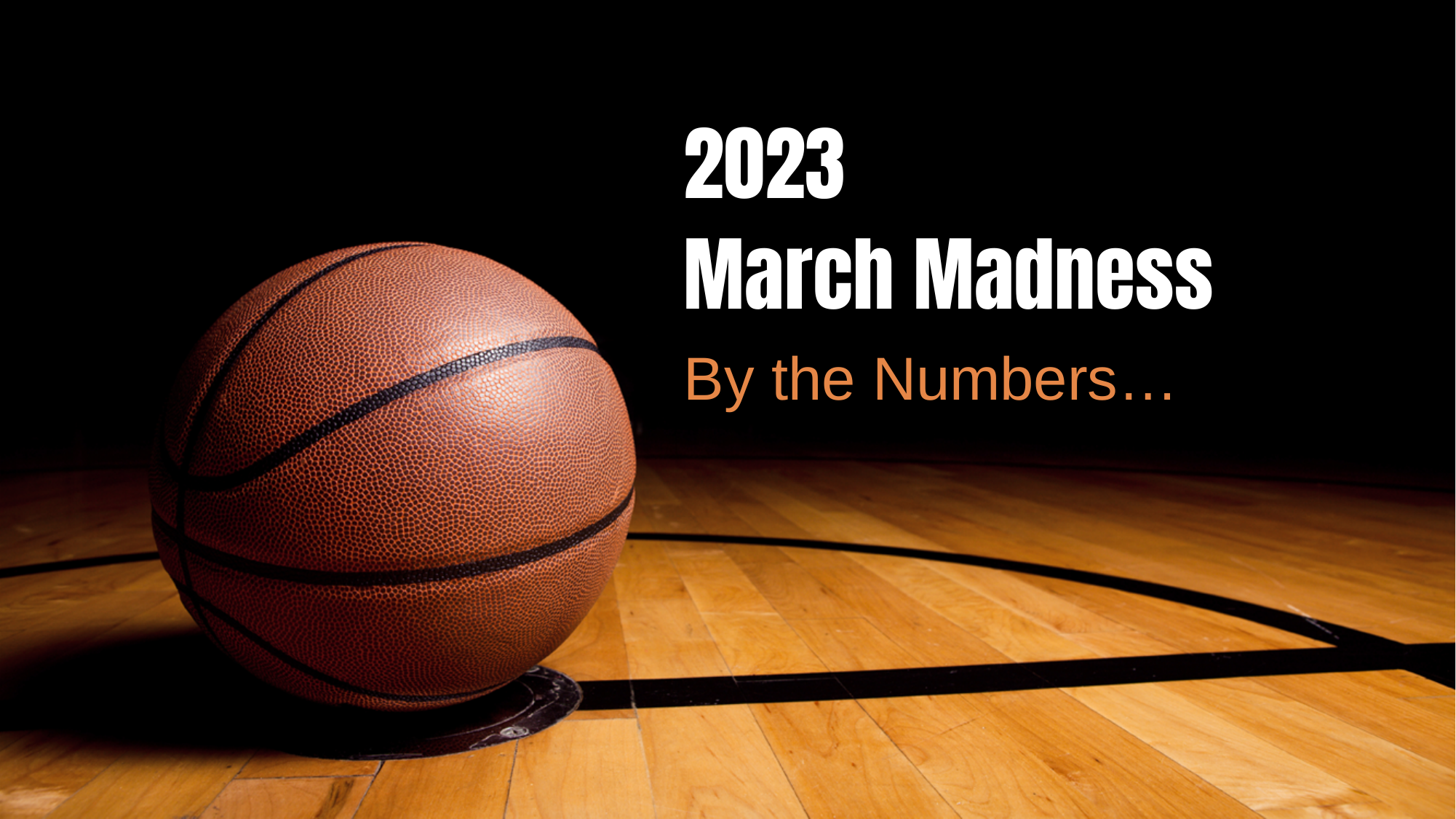

# 2023 March Madness
By the Numbers…